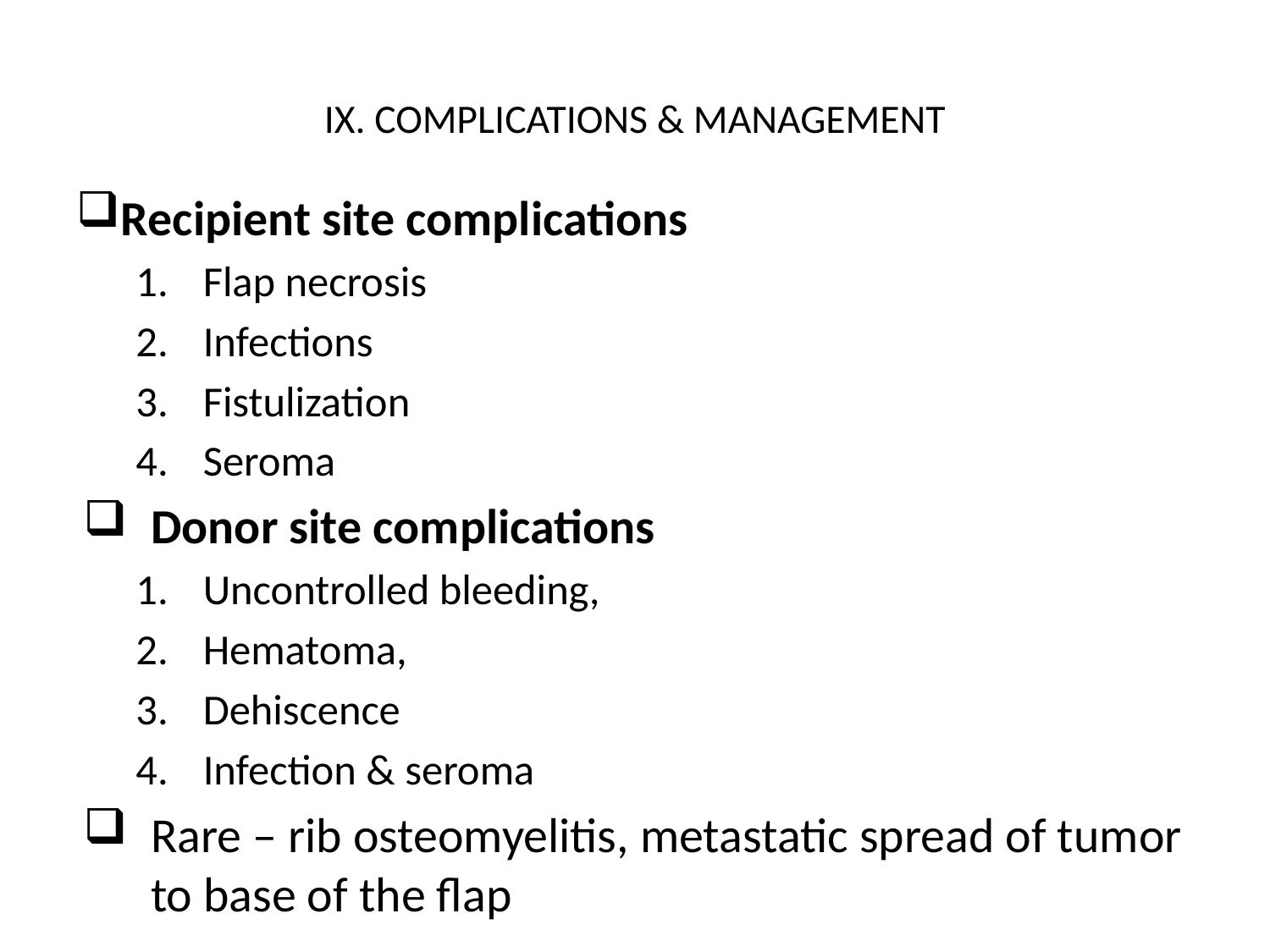

# IX. COMPLICATIONS & MANAGEMENT
Recipient site complications
Flap necrosis
Infections
Fistulization
Seroma
Donor site complications
Uncontrolled bleeding,
Hematoma,
Dehiscence
Infection & seroma
Rare – rib osteomyelitis, metastatic spread of tumor to base of the flap